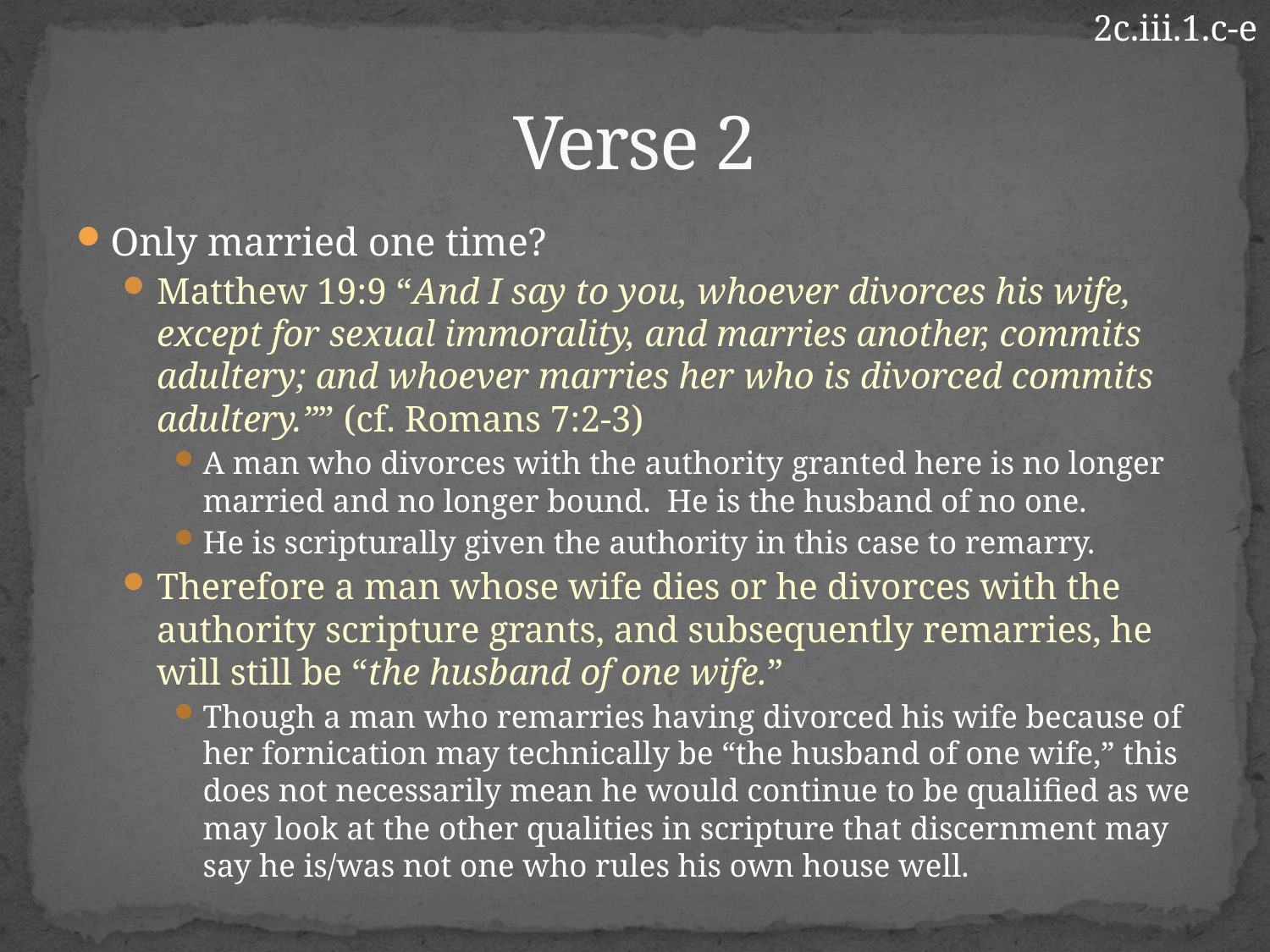

2c.iii.1.c-e
# Verse 2
Only married one time?
Matthew 19:9 “And I say to you, whoever divorces his wife, except for sexual immorality, and marries another, commits adultery; and whoever marries her who is divorced commits adultery.”” (cf. Romans 7:2-3)
A man who divorces with the authority granted here is no longer married and no longer bound.  He is the husband of no one.
He is scripturally given the authority in this case to remarry.
Therefore a man whose wife dies or he divorces with the authority scripture grants, and subsequently remarries, he will still be “the husband of one wife.”
Though a man who remarries having divorced his wife because of her fornication may technically be “the husband of one wife,” this does not necessarily mean he would continue to be qualified as we may look at the other qualities in scripture that discernment may say he is/was not one who rules his own house well.